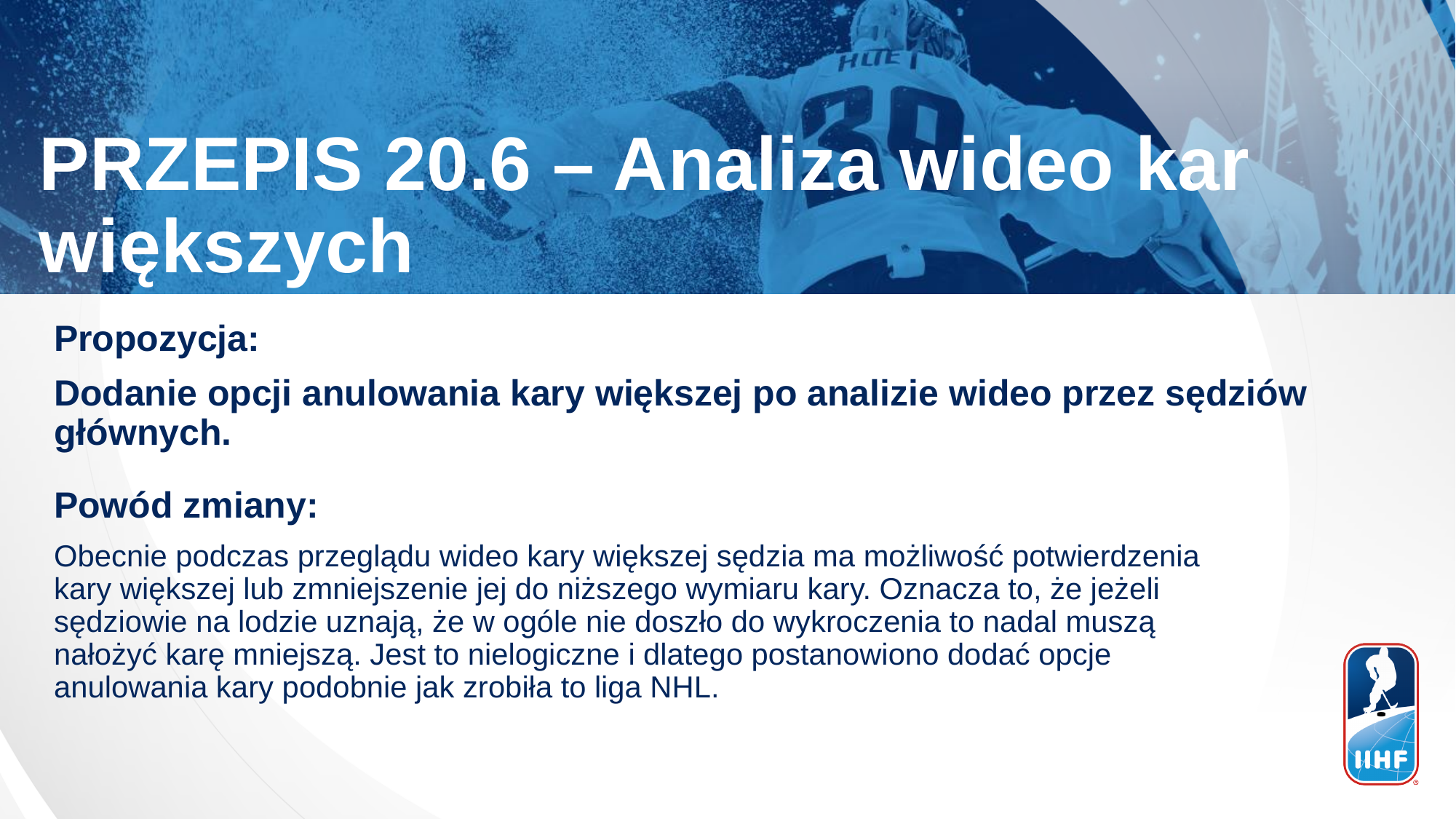

PRZEPIS 20.6 – Analiza wideo kar większych
Propozycja:
Dodanie opcji anulowania kary większej po analizie wideo przez sędziów głównych.

Powód zmiany:
Obecnie podczas przeglądu wideo kary większej sędzia ma możliwość potwierdzenia kary większej lub zmniejszenie jej do niższego wymiaru kary. Oznacza to, że jeżeli sędziowie na lodzie uznają, że w ogóle nie doszło do wykroczenia to nadal muszą nałożyć karę mniejszą. Jest to nielogiczne i dlatego postanowiono dodać opcje anulowania kary podobnie jak zrobiła to liga NHL.